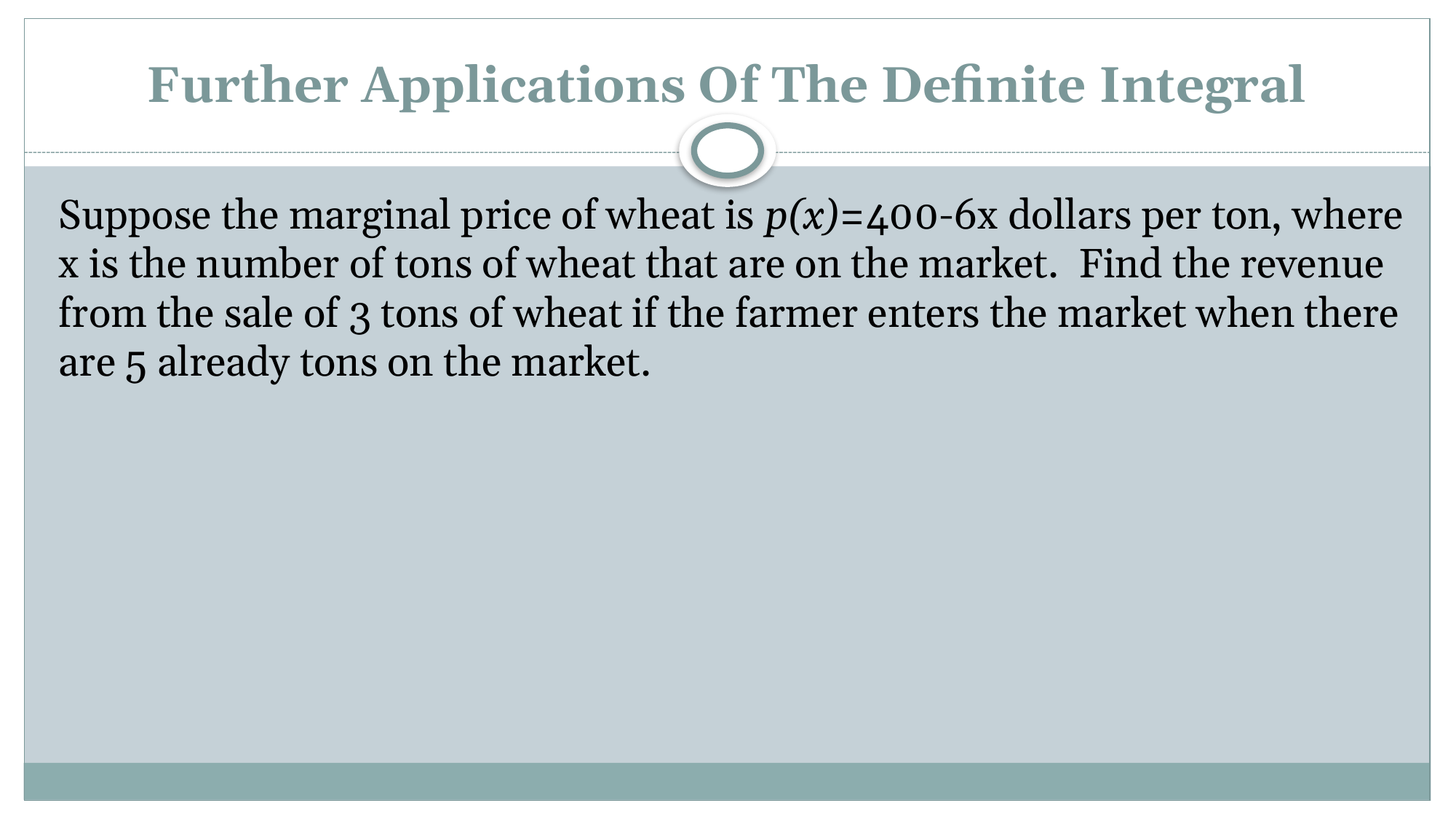

# Further Applications Of The Definite Integral
Suppose the marginal price of wheat is p(x)=400-6x dollars per ton, where x is the number of tons of wheat that are on the market.  Find the revenue from the sale of 3 tons of wheat if the farmer enters the market when there are 5 already tons on the market.